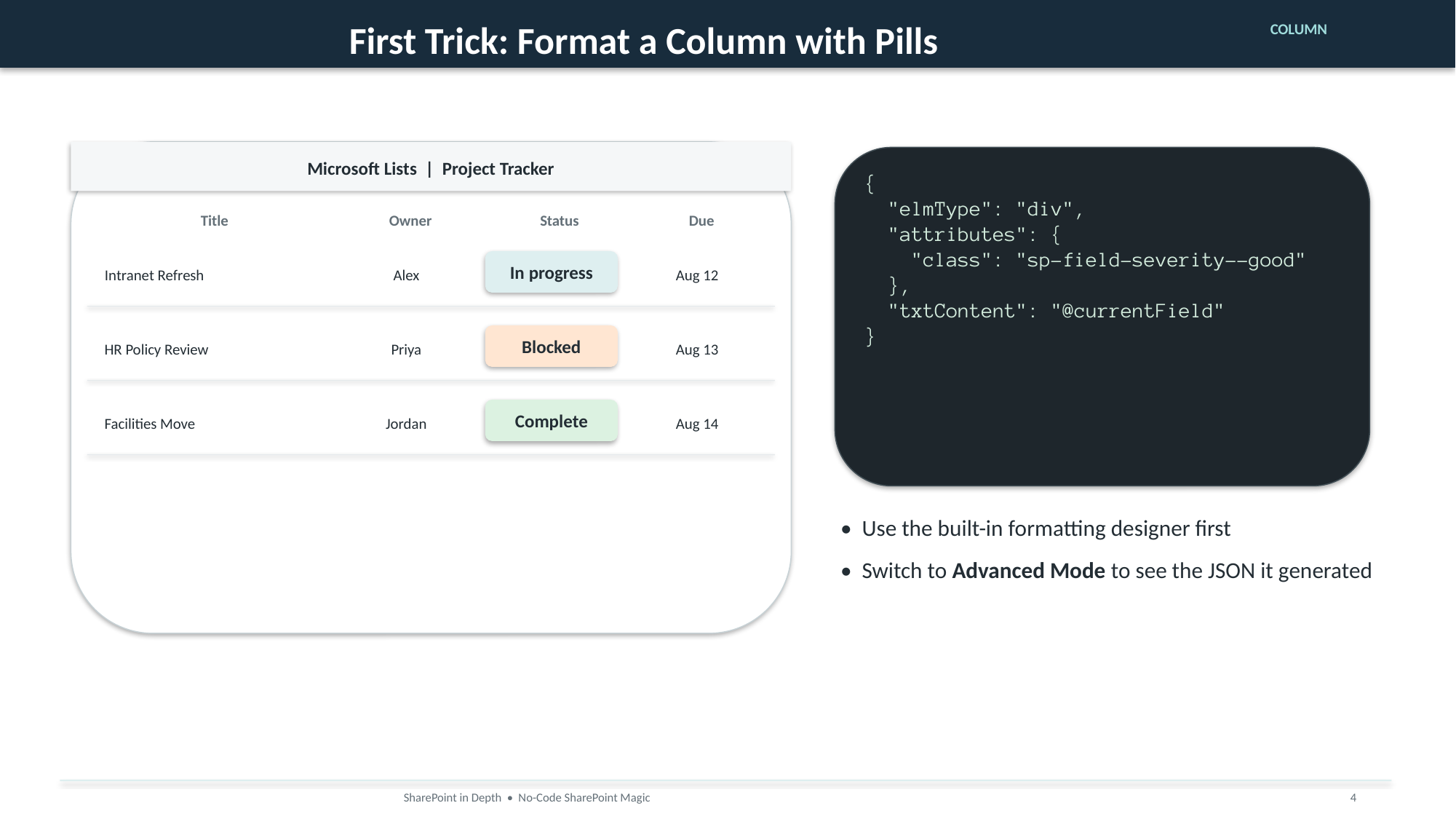

First Trick: Format a Column with Pills
COLUMN

Microsoft Lists  |  Project Tracker
{
  "elmType": "div",
  "attributes": {
    "class": "sp-field-severity--good"
  },
  "txtContent": "@currentField"
}
Title
Owner
Status
Due
In progress
Intranet Refresh
Alex
Aug 12

Blocked
HR Policy Review
Priya
Aug 13

Complete
Facilities Move
Jordan
Aug 14

•  Use the built-in formatting designer first
•  Switch to Advanced Mode to see the JSON it generated

SharePoint in Depth  •  No-Code SharePoint Magic
4